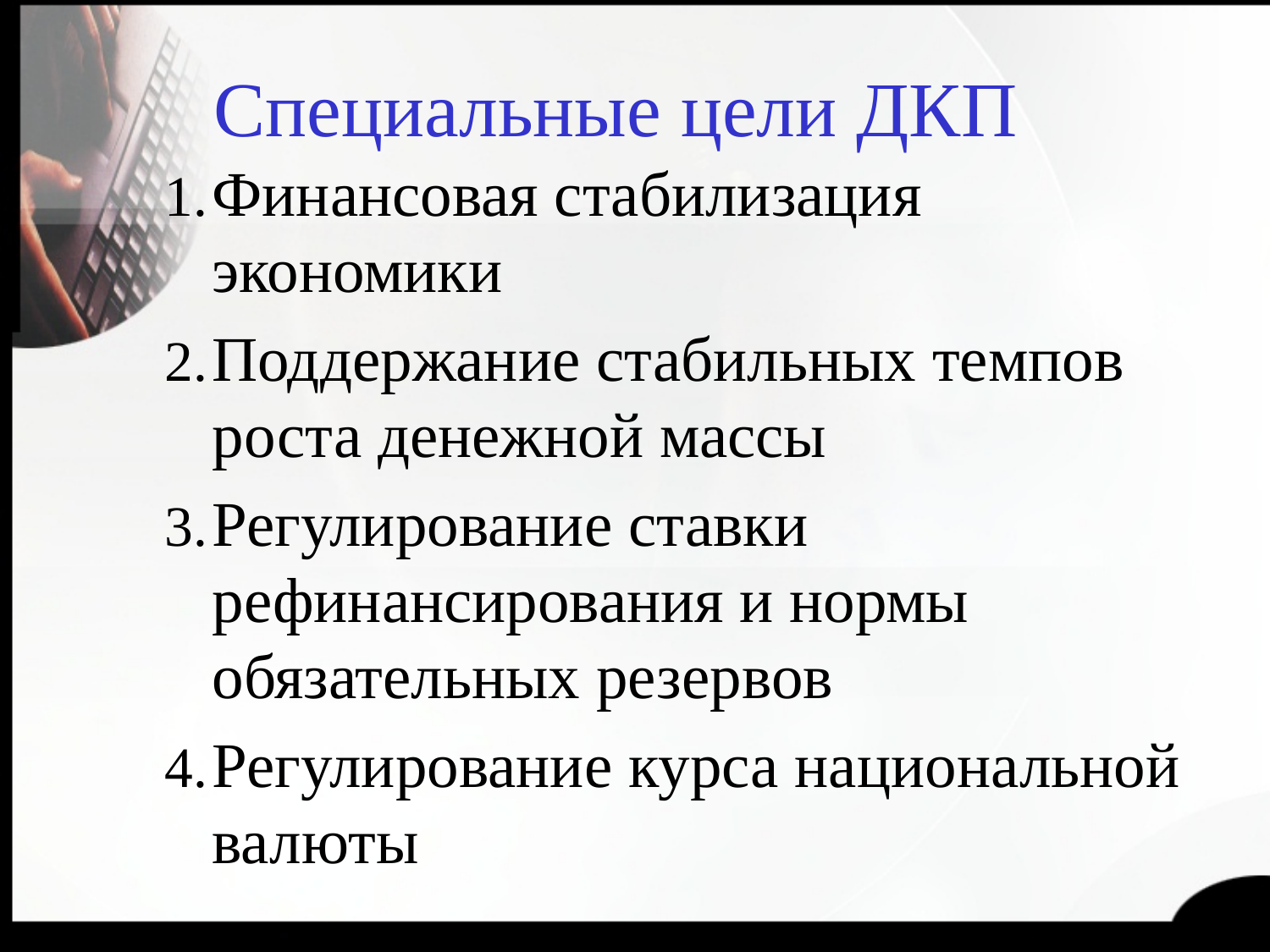

# Специальные цели ДКП
Финансовая стабилизация экономики
Поддержание стабильных темпов роста денежной массы
Регулирование ставки рефинансирования и нормы обязательных резервов
Регулирование курса национальной валюты